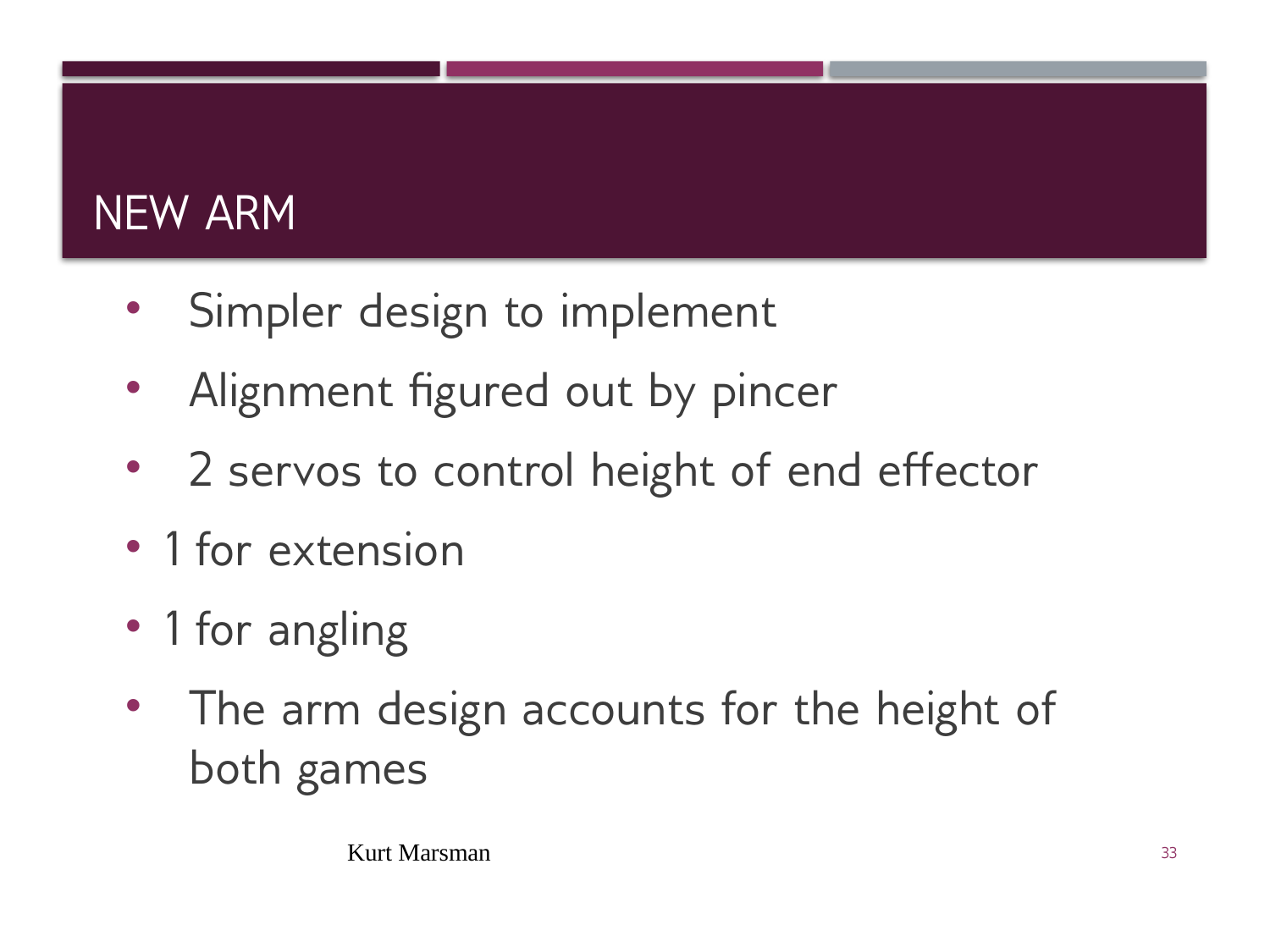

# New Arm
Simpler design to implement
Alignment figured out by pincer
2 servos to control height of end effector
1 for extension
1 for angling
The arm design accounts for the height of both games

Kurt Marsman
33